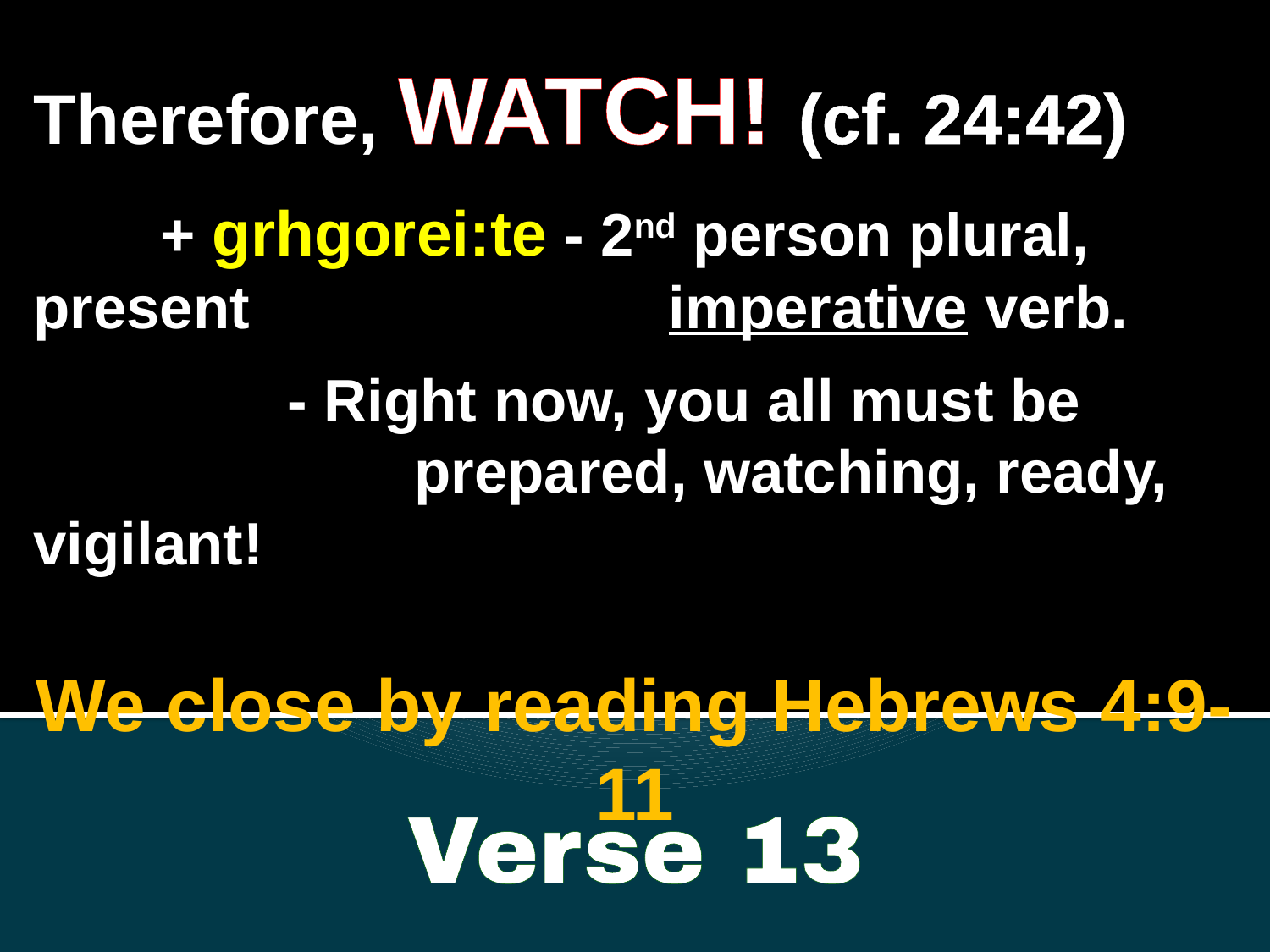

Therefore, WATCH! (cf. 24:42)

	+ grhgorei:te - 2nd person plural, present 				imperative verb.
		- Right now, you all must be 				prepared, watching, ready, vigilant!

We close by reading Hebrews 4:9-11
Verse 13